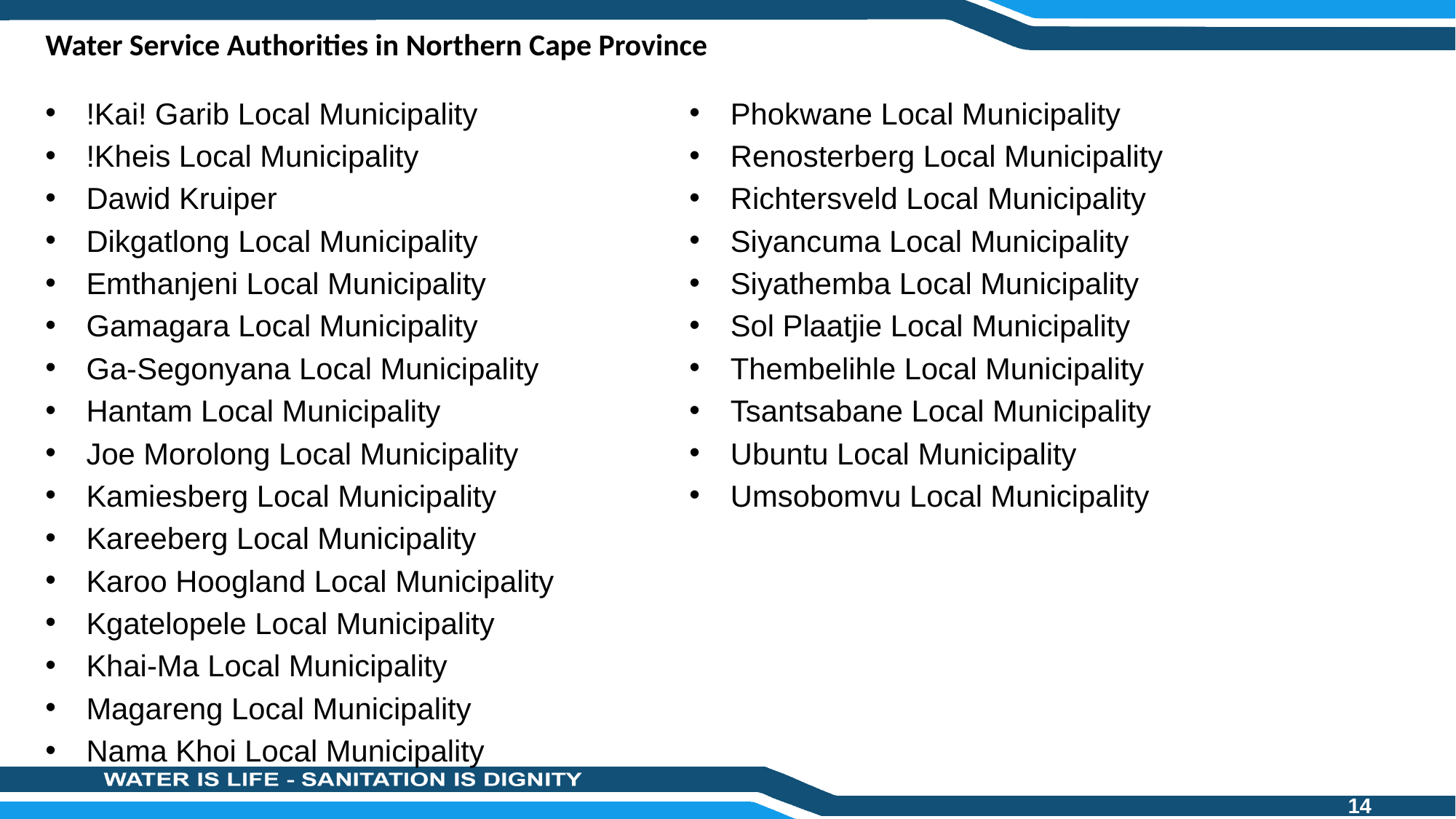

# Water Service Authorities in Northern Cape Province
!Kai! Garib Local Municipality
!Kheis Local Municipality
Dawid Kruiper
Dikgatlong Local Municipality
Emthanjeni Local Municipality
Gamagara Local Municipality
Ga-Segonyana Local Municipality
Hantam Local Municipality
Joe Morolong Local Municipality
Kamiesberg Local Municipality
Kareeberg Local Municipality
Karoo Hoogland Local Municipality
Kgatelopele Local Municipality
Khai-Ma Local Municipality
Magareng Local Municipality
Nama Khoi Local Municipality
Phokwane Local Municipality
Renosterberg Local Municipality
Richtersveld Local Municipality
Siyancuma Local Municipality
Siyathemba Local Municipality
Sol Plaatjie Local Municipality
Thembelihle Local Municipality
Tsantsabane Local Municipality
Ubuntu Local Municipality
Umsobomvu Local Municipality

14